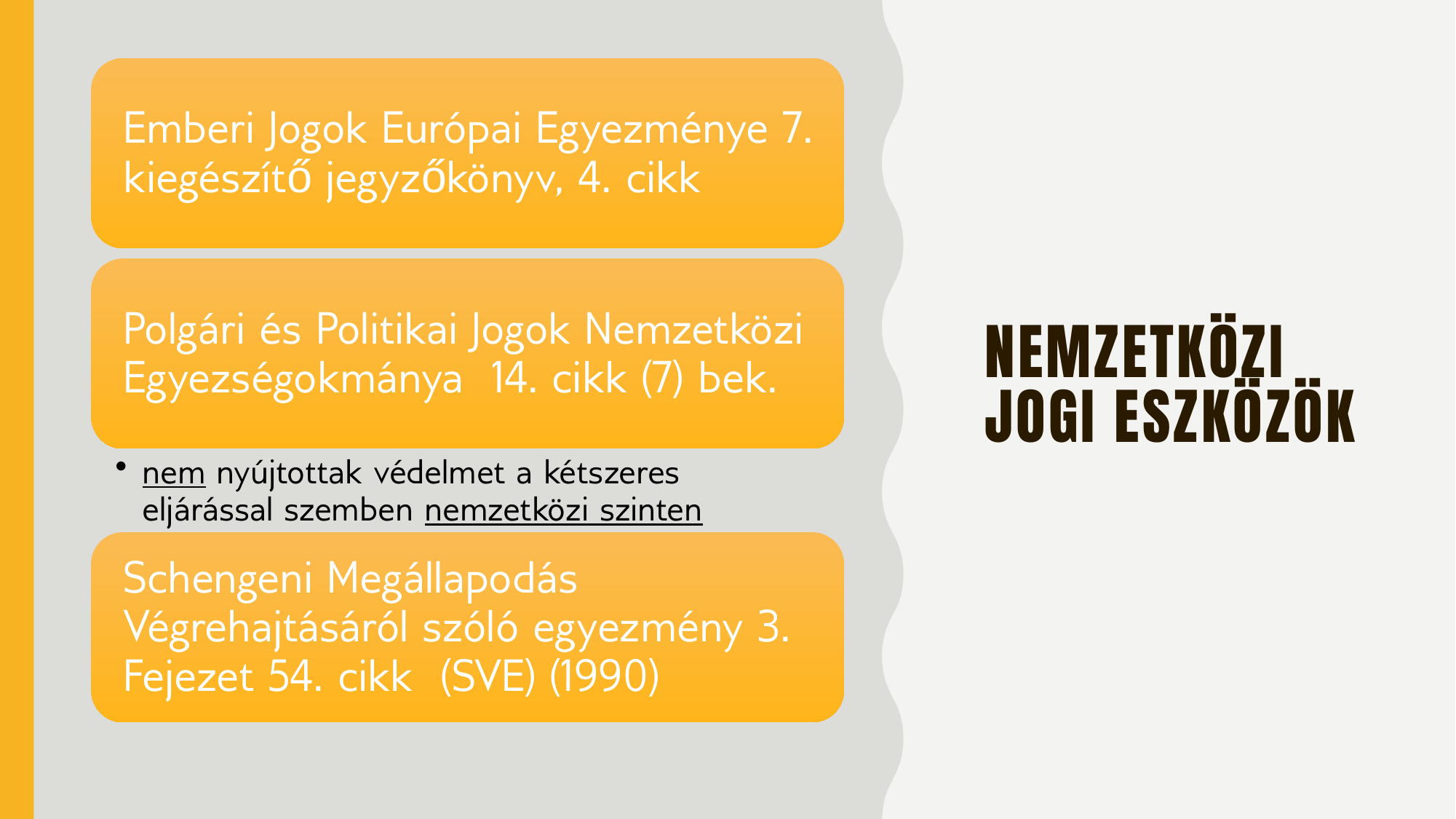

Emberi Jogok Európai Egyezménye 7. kiegészítő jegyzőkönyv, 4. cikk
Polgári és Politikai Jogok Nemzetközi Egyezségokmánya  14. cikk (7) bek.
nem nyújtottak védelmet a kétszeres eljárással szemben nemzetközi szinten
Schengeni Megállapodás Végrehajtásáról szóló egyezmény 3. Fejezet 54. cikk  (SVE) (1990)
# Nemzetközi jogi eszközök